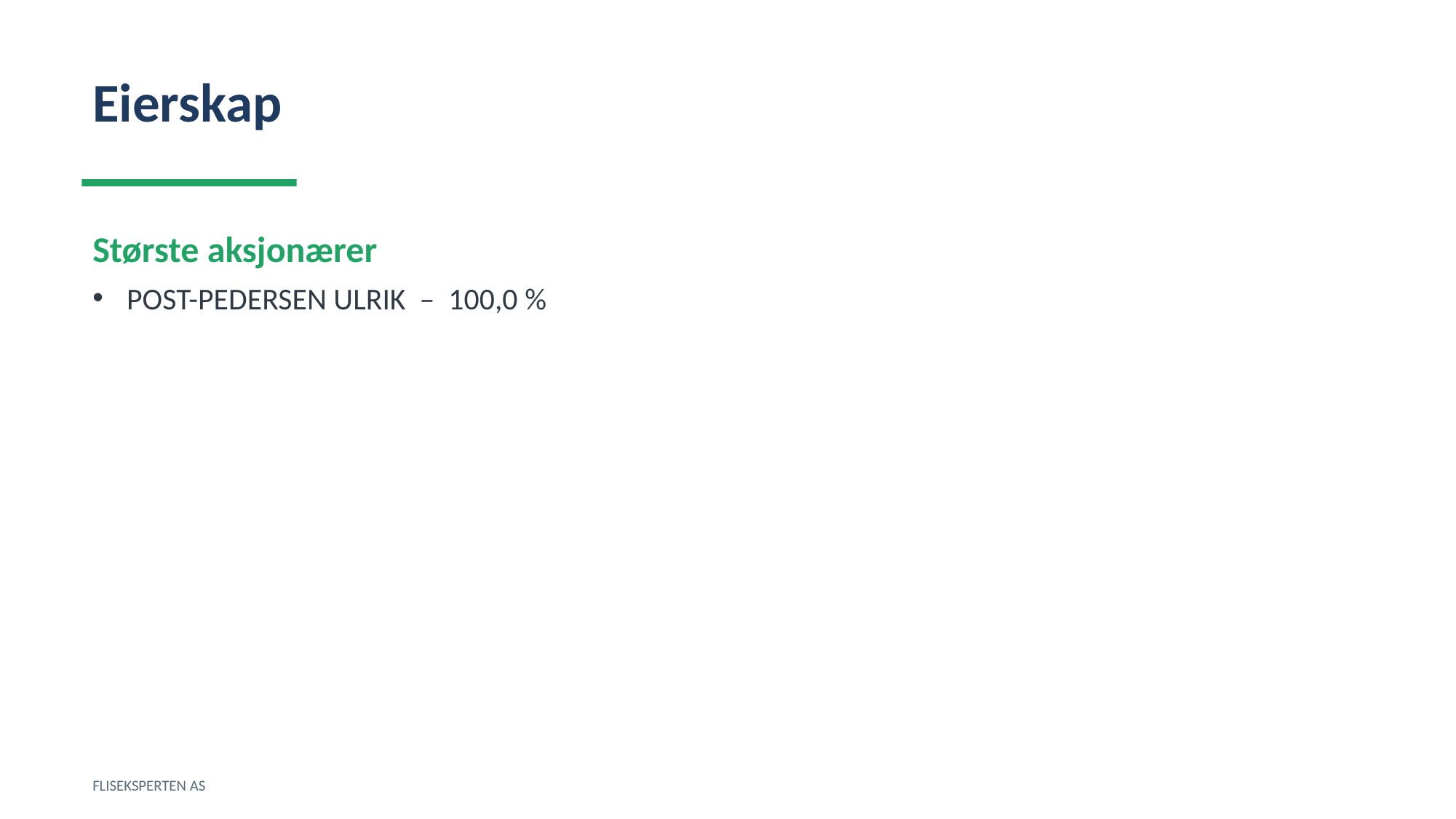

Eierskap

Største aksjonærer
POST-PEDERSEN ULRIK  –  100,0 %
FLISEKSPERTEN AS